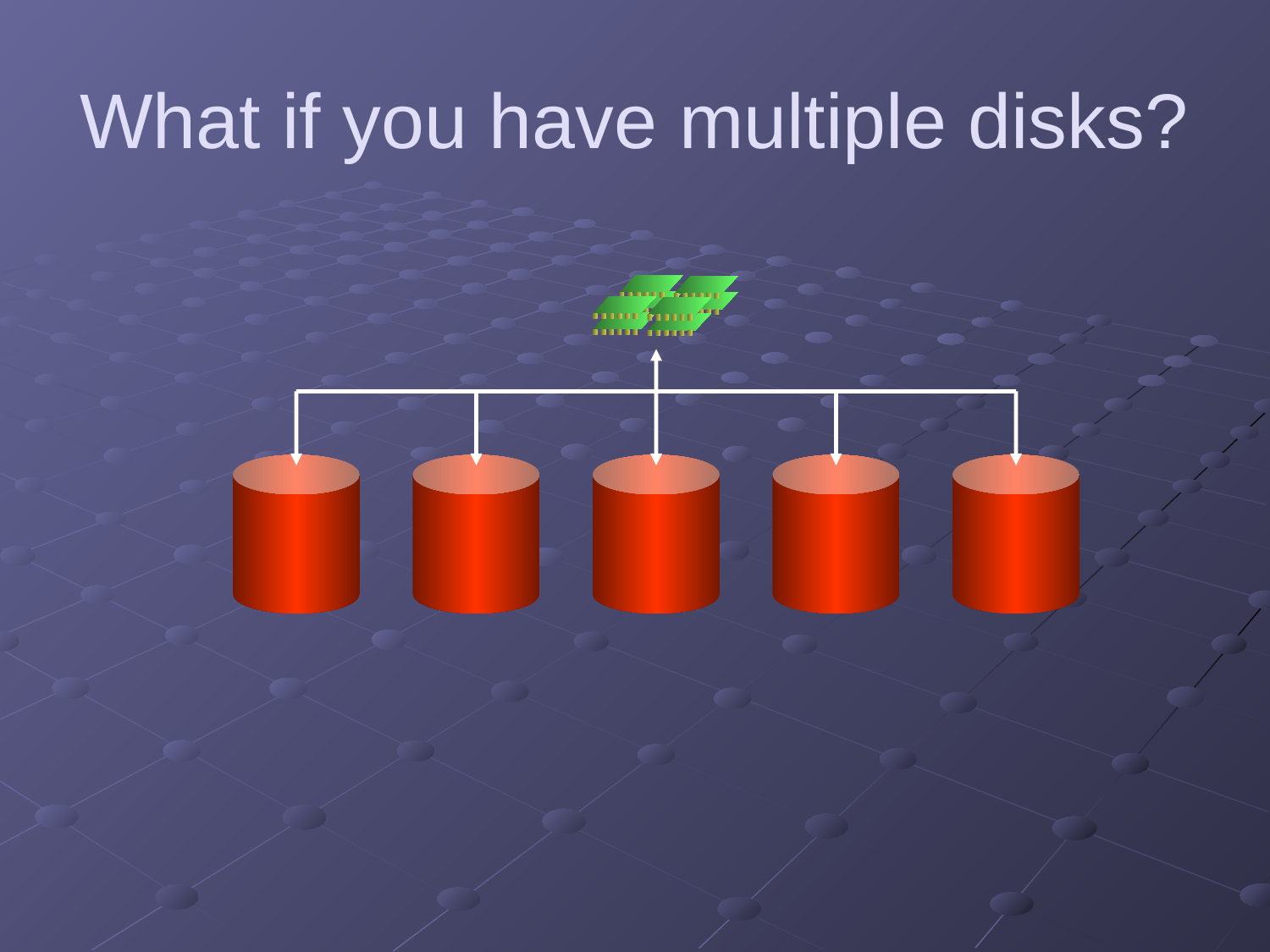

# What if you have multiple disks?